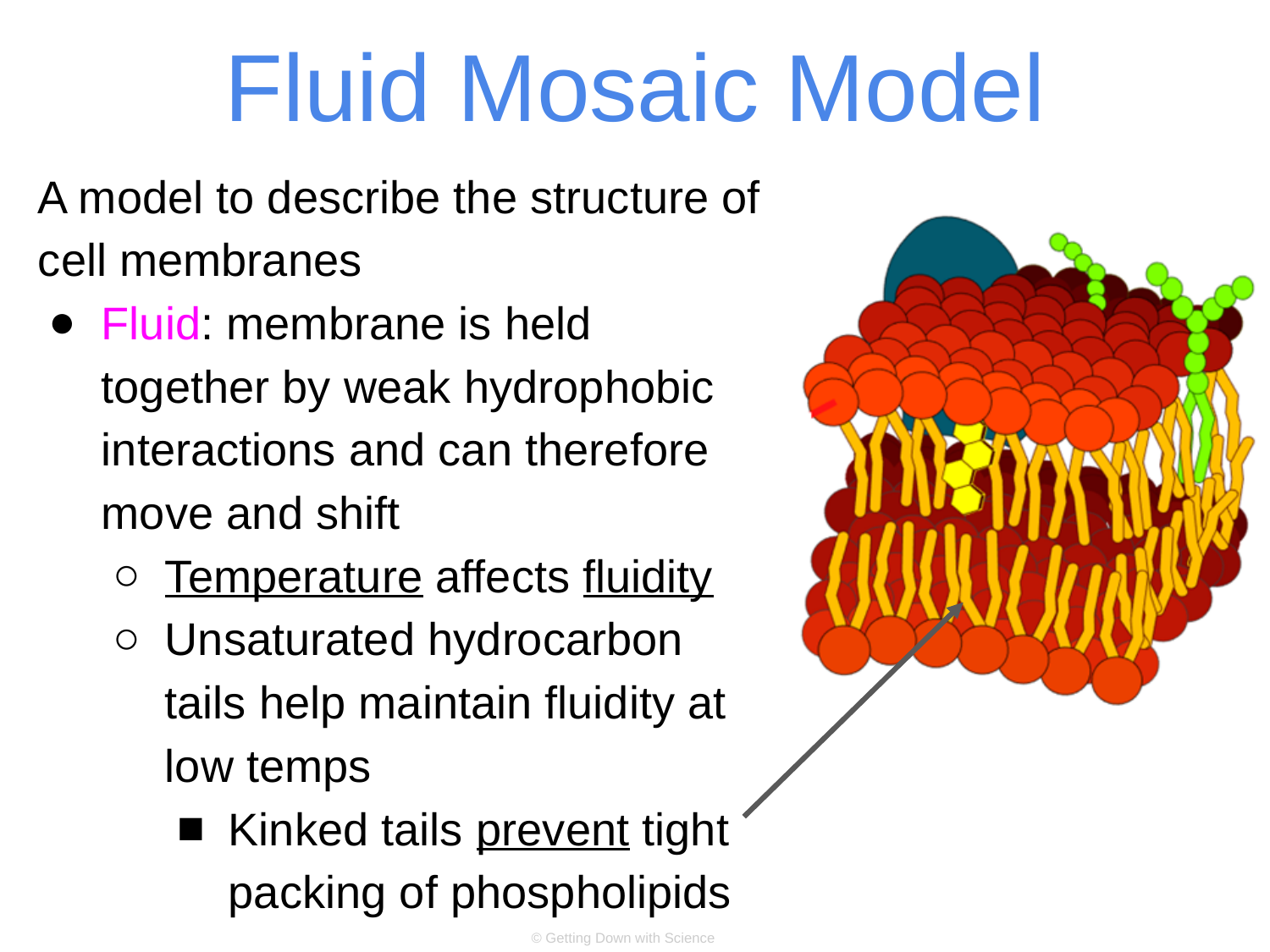

# Fluid Mosaic Model
A model to describe the structure of cell membranes
Fluid: membrane is held together by weak hydrophobic interactions and can therefore move and shift
Temperature affects fluidity
Unsaturated hydrocarbon tails help maintain fluidity at low temps
Kinked tails prevent tight packing of phospholipids